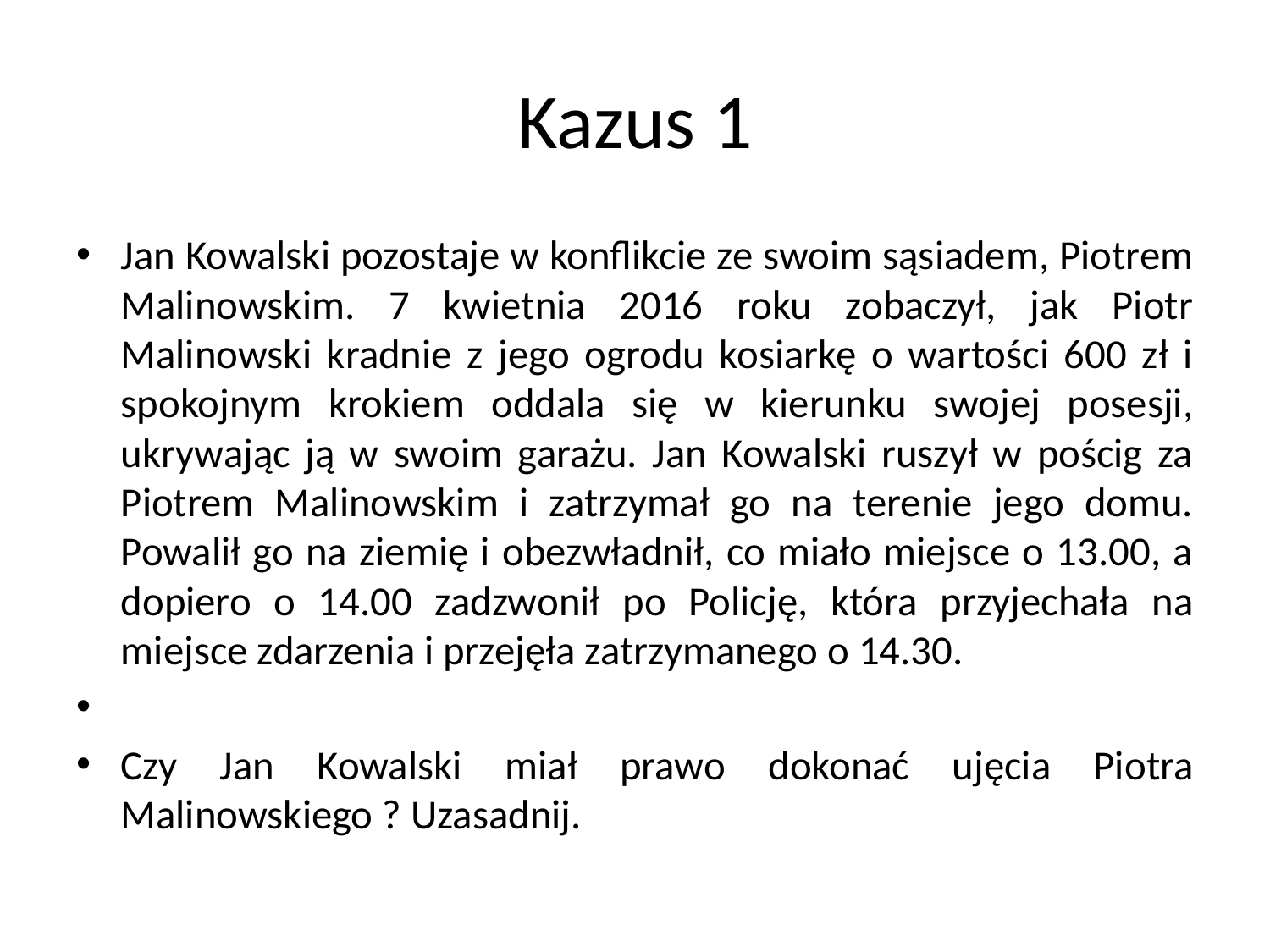

# Kazus 1
Jan Kowalski pozostaje w konflikcie ze swoim sąsiadem, Piotrem Malinowskim. 7 kwietnia 2016 roku zobaczył, jak Piotr Malinowski kradnie z jego ogrodu kosiarkę o wartości 600 zł i spokojnym krokiem oddala się w kierunku swojej posesji, ukrywając ją w swoim garażu. Jan Kowalski ruszył w pościg za Piotrem Malinowskim i zatrzymał go na terenie jego domu. Powalił go na ziemię i obezwładnił, co miało miejsce o 13.00, a dopiero o 14.00 zadzwonił po Policję, która przyjechała na miejsce zdarzenia i przejęła zatrzymanego o 14.30.

Czy Jan Kowalski miał prawo dokonać ujęcia Piotra Malinowskiego ? Uzasadnij.